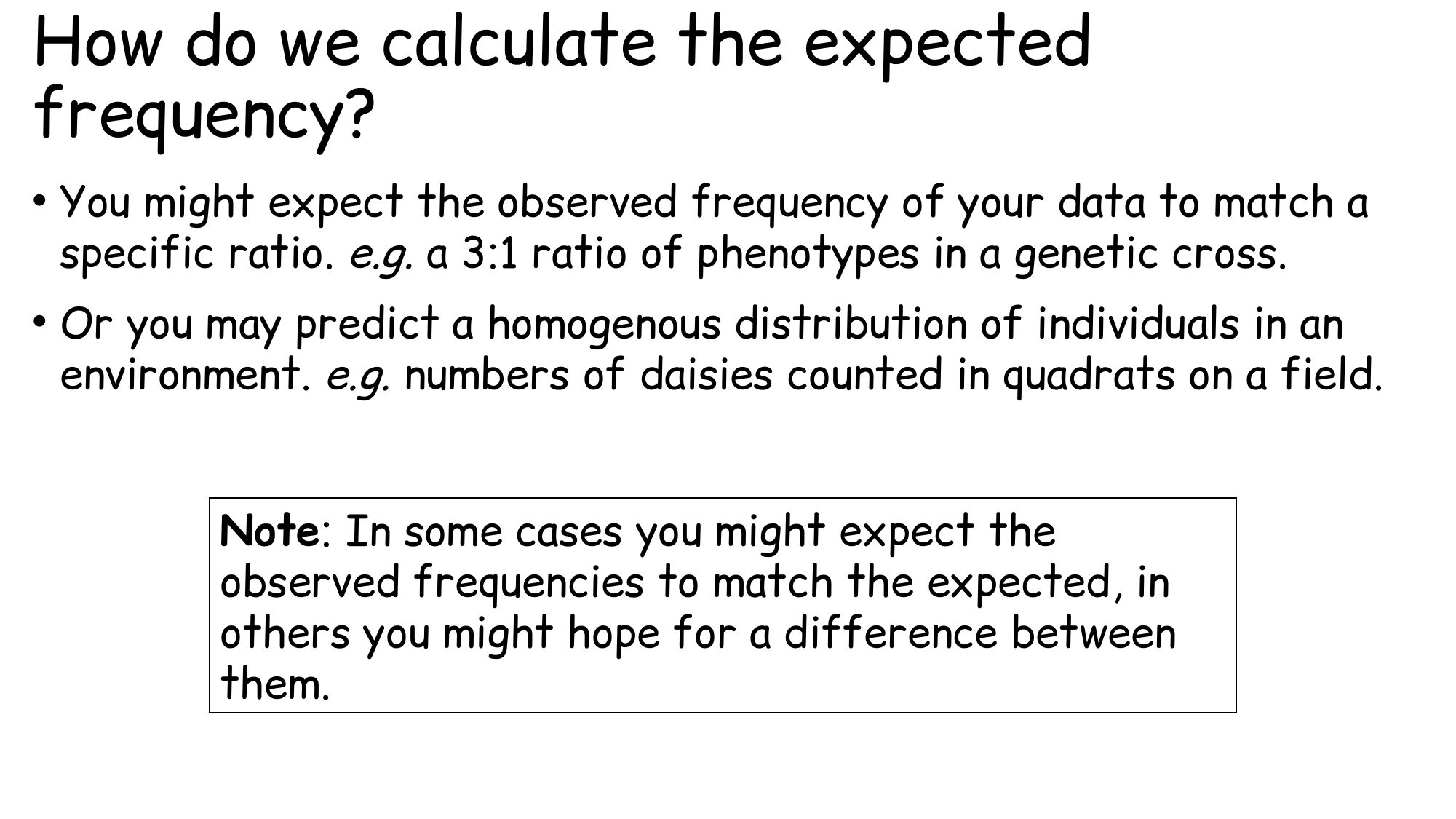

How do we calculate the expected frequency?
You might expect the observed frequency of your data to match a specific ratio. e.g. a 3:1 ratio of phenotypes in a genetic cross.
Or you may predict a homogenous distribution of individuals in an environment. e.g. numbers of daisies counted in quadrats on a field.
Note: In some cases you might expect the observed frequencies to match the expected, in others you might hope for a difference between them.